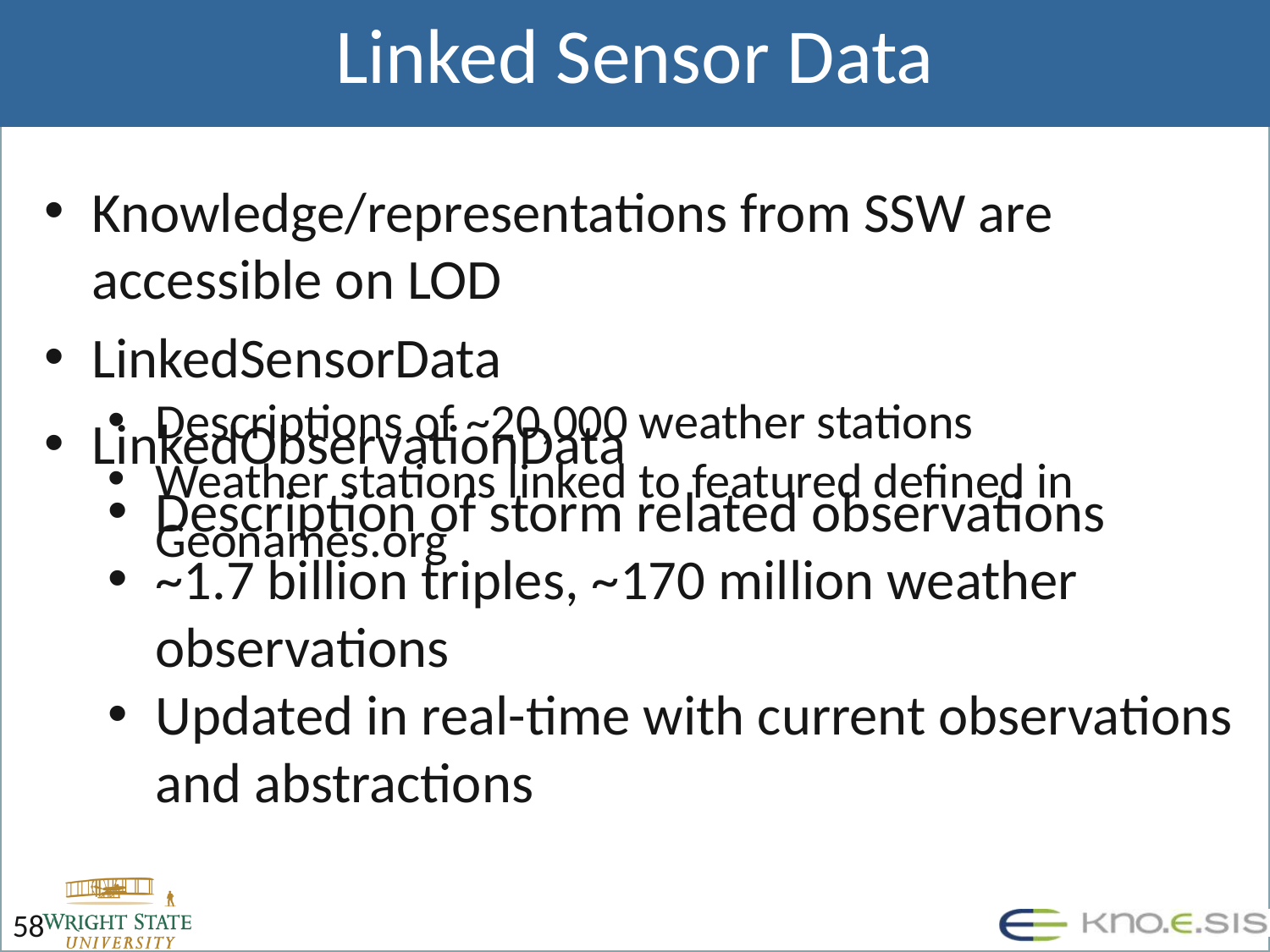

# Linked Sensor Data
Knowledge/representations from SSW are accessible on LOD
LinkedSensorData
Descriptions of ~20,000 weather stations
Weather stations linked to featured defined in Geonames.org

LinkedObservationData
Description of storm related observations
~1.7 billion triples, ~170 million weather observations
Updated in real-time with current observations and abstractions

58